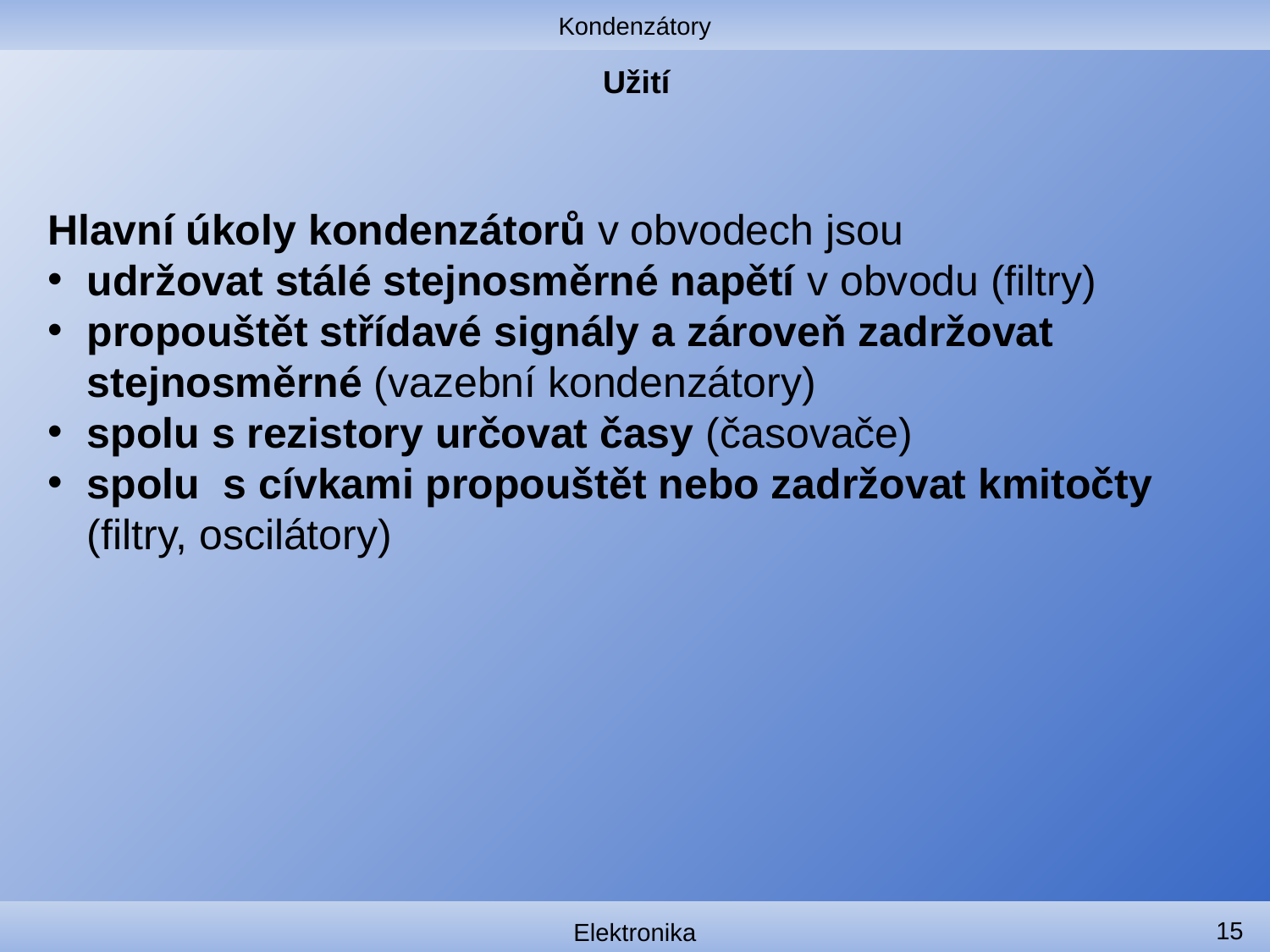

Kondenzátory
# Užití
Hlavní úkoly kondenzátorů v obvodech jsou
udržovat stálé stejnosměrné napětí v obvodu (filtry)
propouštět střídavé signály a zároveň zadržovat stejnosměrné (vazební kondenzátory)
spolu s rezistory určovat časy (časovače)
spolu  s cívkami propouštět nebo zadržovat kmitočty (filtry, oscilátory)

15
Elektronika